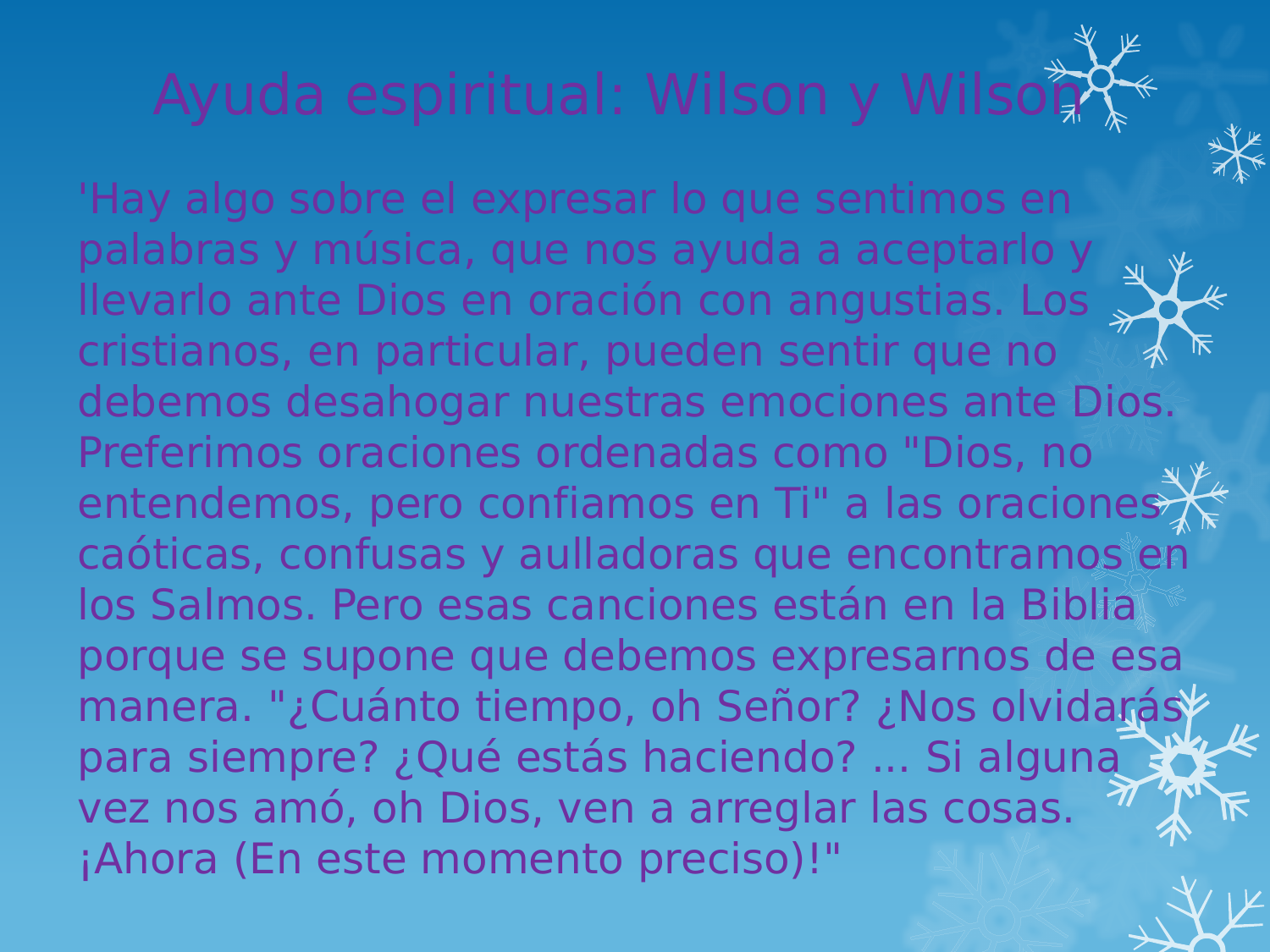

# Ayuda espiritual: Wilson y Wilson
'Hay algo sobre el expresar lo que sentimos en palabras y música, que nos ayuda a aceptarlo y llevarlo ante Dios en oración con angustias. Los cristianos, en particular, pueden sentir que no debemos desahogar nuestras emociones ante Dios. Preferimos oraciones ordenadas como "Dios, no entendemos, pero confiamos en Ti" a las oraciones caóticas, confusas y aulladoras que encontramos en los Salmos. Pero esas canciones están en la Biblia porque se supone que debemos expresarnos de esa manera. "¿Cuánto tiempo, oh Señor? ¿Nos olvidarás para siempre? ¿Qué estás haciendo? ... Si alguna vez nos amó, oh Dios, ven a arreglar las cosas. ¡Ahora (En este momento preciso)!"